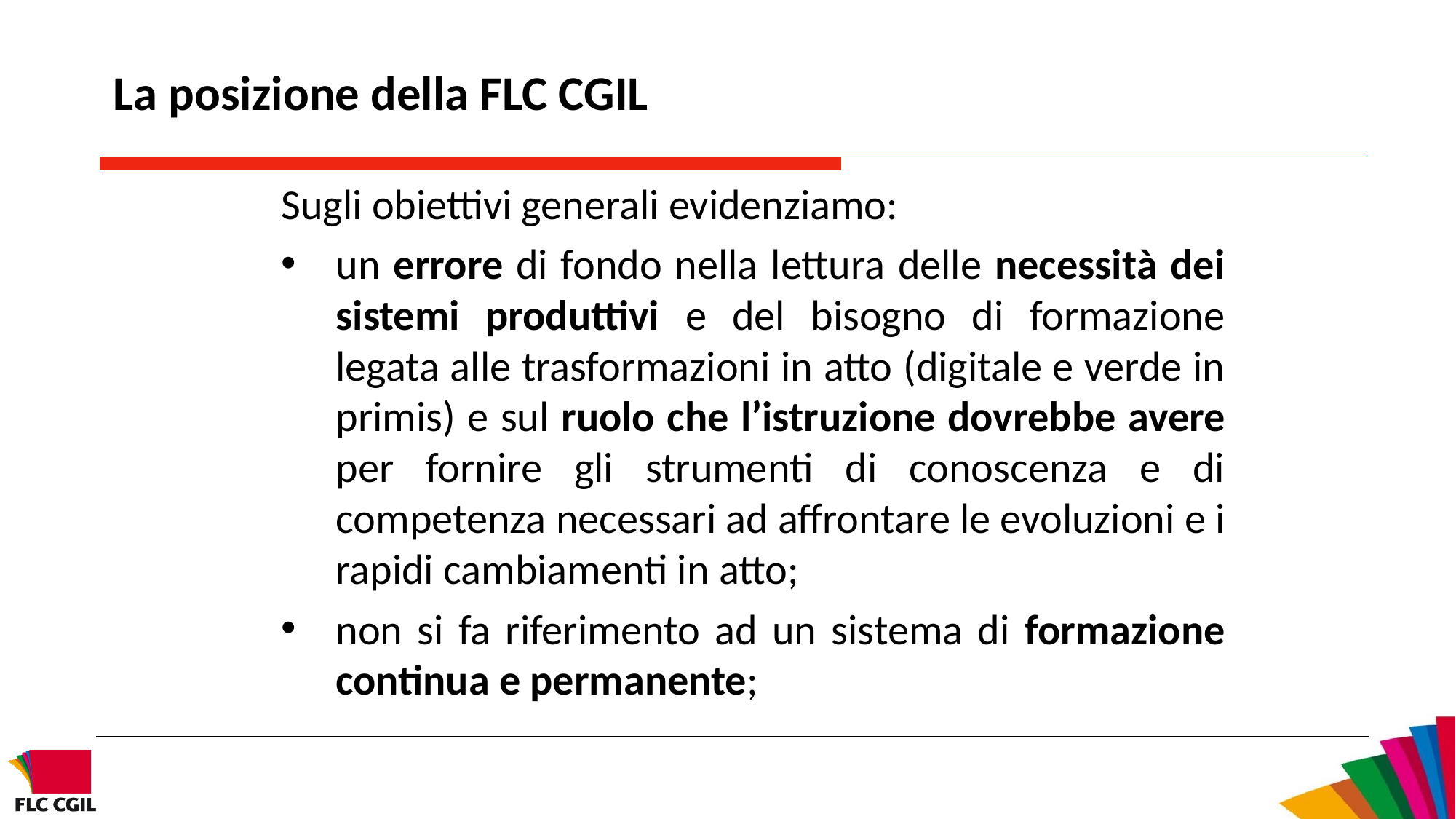

La posizione della FLC CGIL
Sugli obiettivi generali evidenziamo:
un errore di fondo nella lettura delle necessità dei sistemi produttivi e del bisogno di formazione legata alle trasformazioni in atto (digitale e verde in primis) e sul ruolo che l’istruzione dovrebbe avere per fornire gli strumenti di conoscenza e di competenza necessari ad affrontare le evoluzioni e i rapidi cambiamenti in atto;
non si fa riferimento ad un sistema di formazione continua e permanente;
19